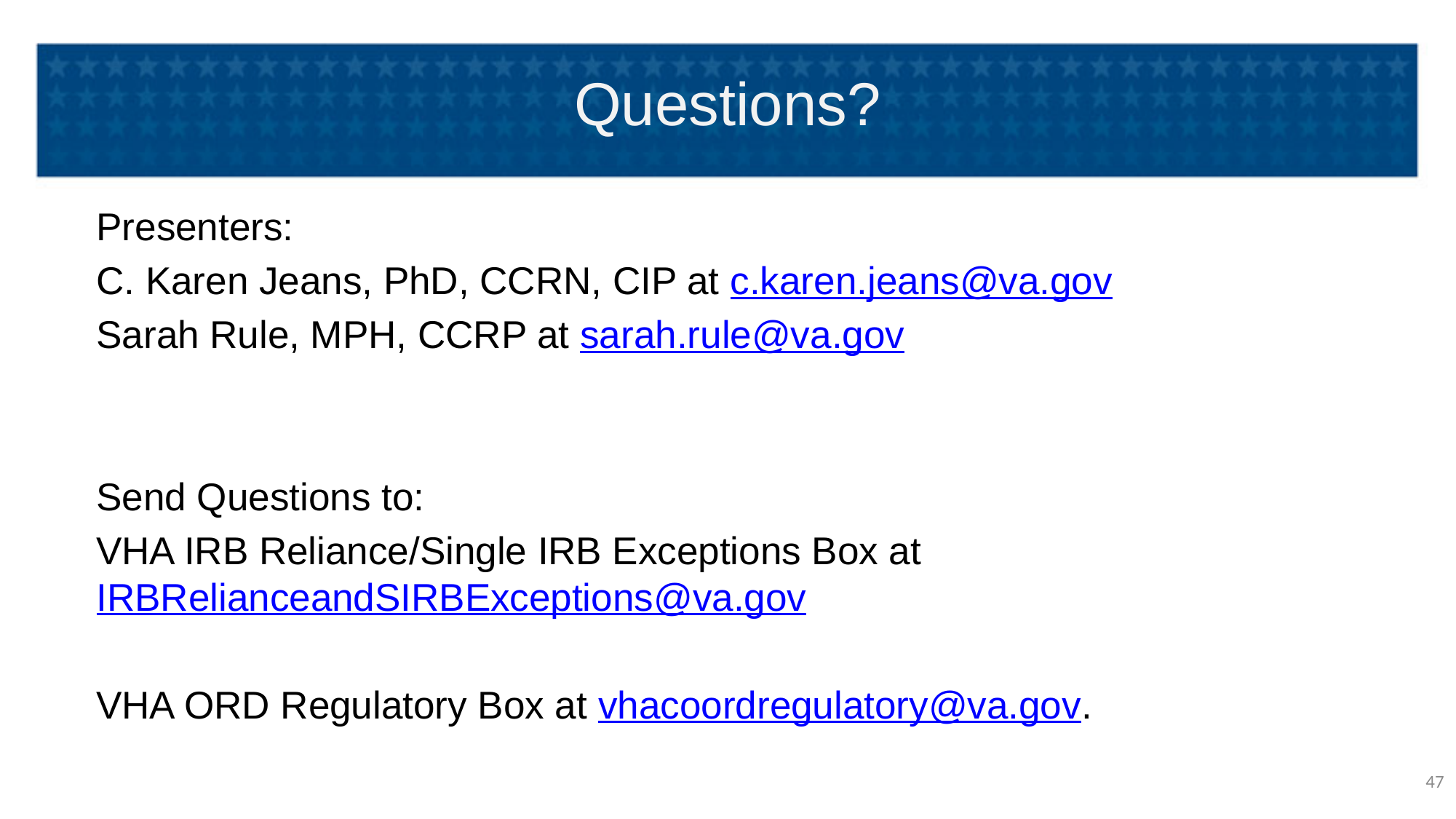

# Questions?
Presenters:
C. Karen Jeans, PhD, CCRN, CIP at c.karen.jeans@va.gov
Sarah Rule, MPH, CCRP at sarah.rule@va.gov

Send Questions to:
VHA IRB Reliance/Single IRB Exceptions Box at IRBRelianceandSIRBExceptions@va.gov

VHA ORD Regulatory Box at vhacoordregulatory@va.gov.

47